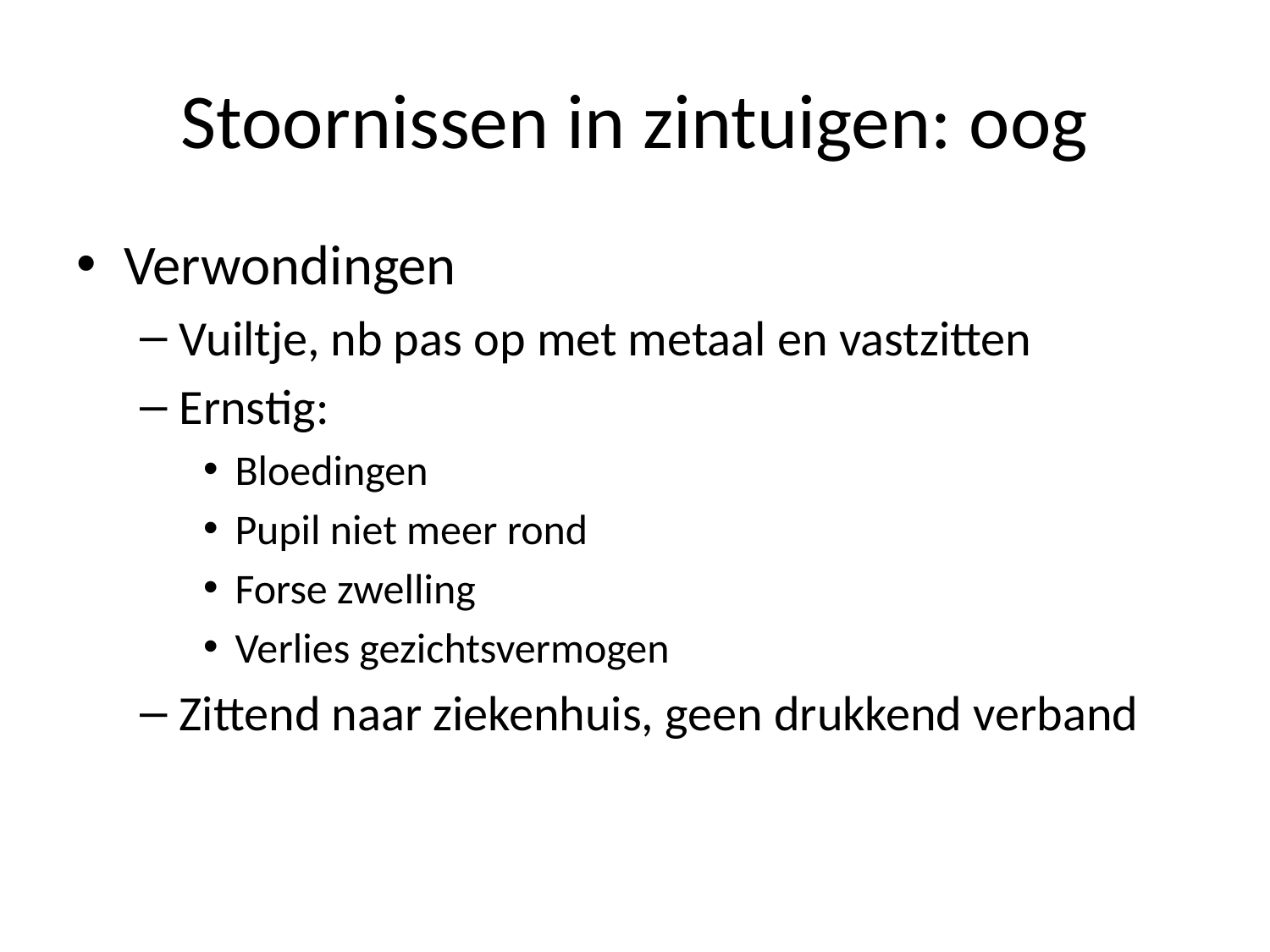

# Stoornissen in zintuigen: oog
Verwondingen
Vuiltje, nb pas op met metaal en vastzitten
Ernstig:
Bloedingen
Pupil niet meer rond
Forse zwelling
Verlies gezichtsvermogen
Zittend naar ziekenhuis, geen drukkend verband